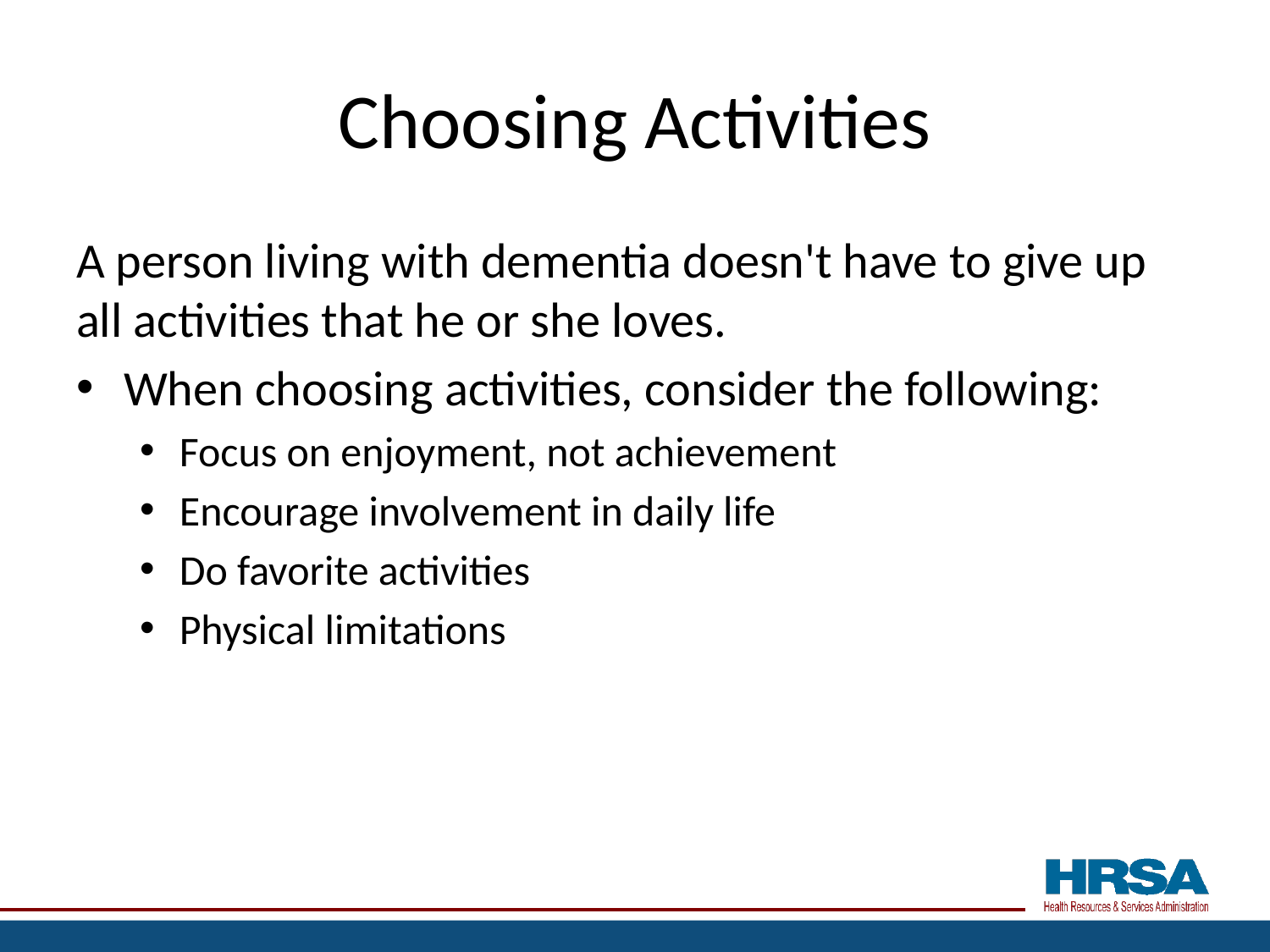

# Choosing Activities
A person living with dementia doesn't have to give up all activities that he or she loves.
When choosing activities, consider the following:
Focus on enjoyment, not achievement
Encourage involvement in daily life
Do favorite activities
Physical limitations